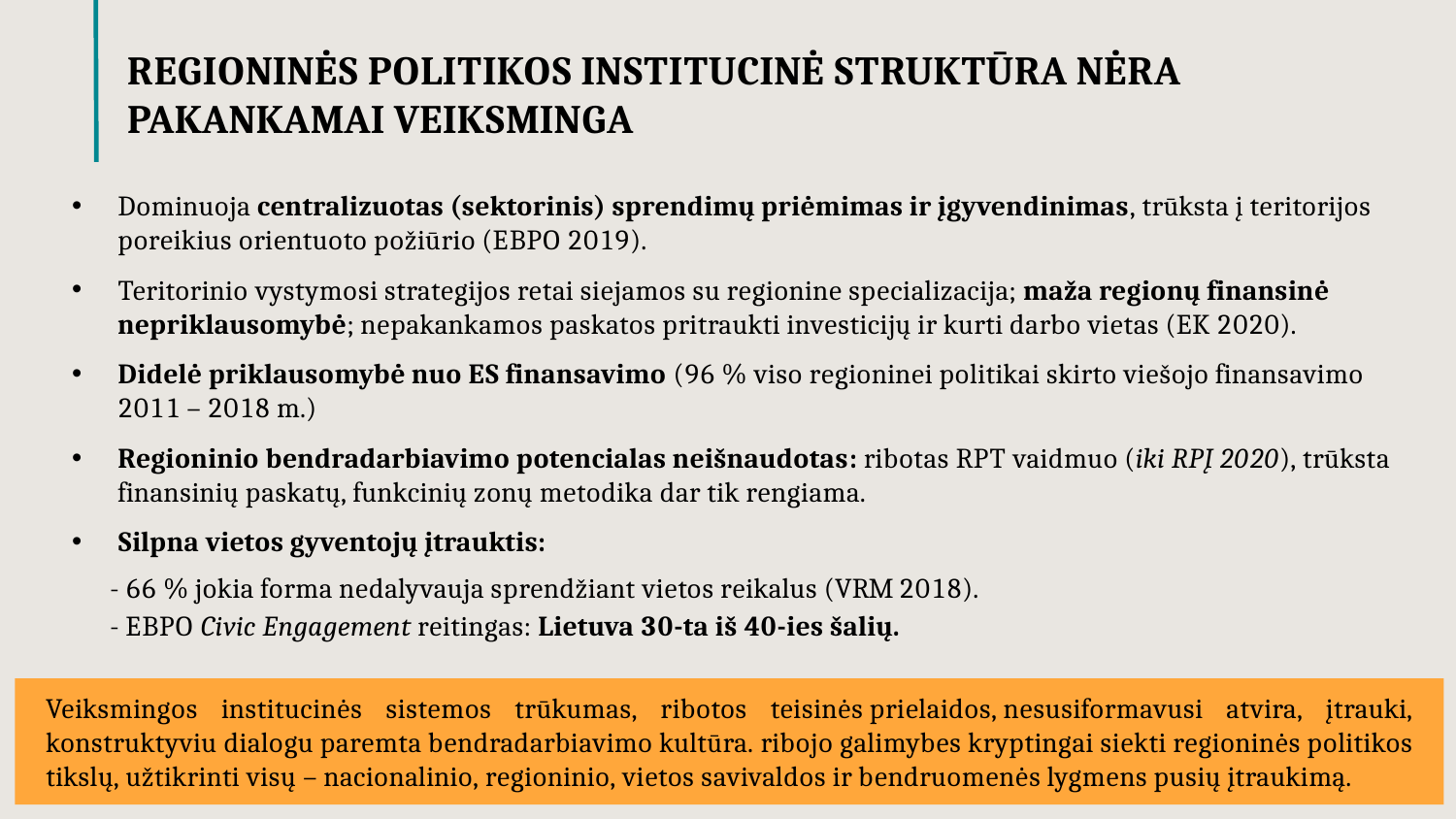

REGIONINĖS POLITIKOS INSTITUCINĖ STRUKTŪRA NĖRA PAKANKAMAI VEIKSMINGA
Dominuoja centralizuotas (sektorinis) sprendimų priėmimas ir įgyvendinimas, trūksta į teritorijos poreikius orientuoto požiūrio (EBPO 2019).
Teritorinio vystymosi strategijos retai siejamos su regionine specializacija; maža regionų finansinė nepriklausomybė; nepakankamos paskatos pritraukti investicijų ir kurti darbo vietas (EK 2020).
Didelė priklausomybė nuo ES finansavimo (96 % viso regioninei politikai skirto viešojo finansavimo 2011 – 2018 m.)
Regioninio bendradarbiavimo potencialas neišnaudotas: ribotas RPT vaidmuo (iki RPĮ 2020), trūksta finansinių paskatų, funkcinių zonų metodika dar tik rengiama.
Silpna vietos gyventojų įtrauktis:
      - 66 % jokia forma nedalyvauja sprendžiant vietos reikalus (VRM 2018).
      - EBPO Civic Engagement reitingas: Lietuva 30-ta iš 40-ies šalių.

Veiksmingos institucinės sistemos trūkumas, ribotos teisinės prielaidos, nesusiformavusi atvira, įtrauki, konstruktyviu dialogu paremta bendradarbiavimo kultūra. ribojo galimybes kryptingai siekti regioninės politikos tikslų, užtikrinti visų – nacionalinio, regioninio, vietos savivaldos ir bendruomenės lygmens pusių įtraukimą.

7